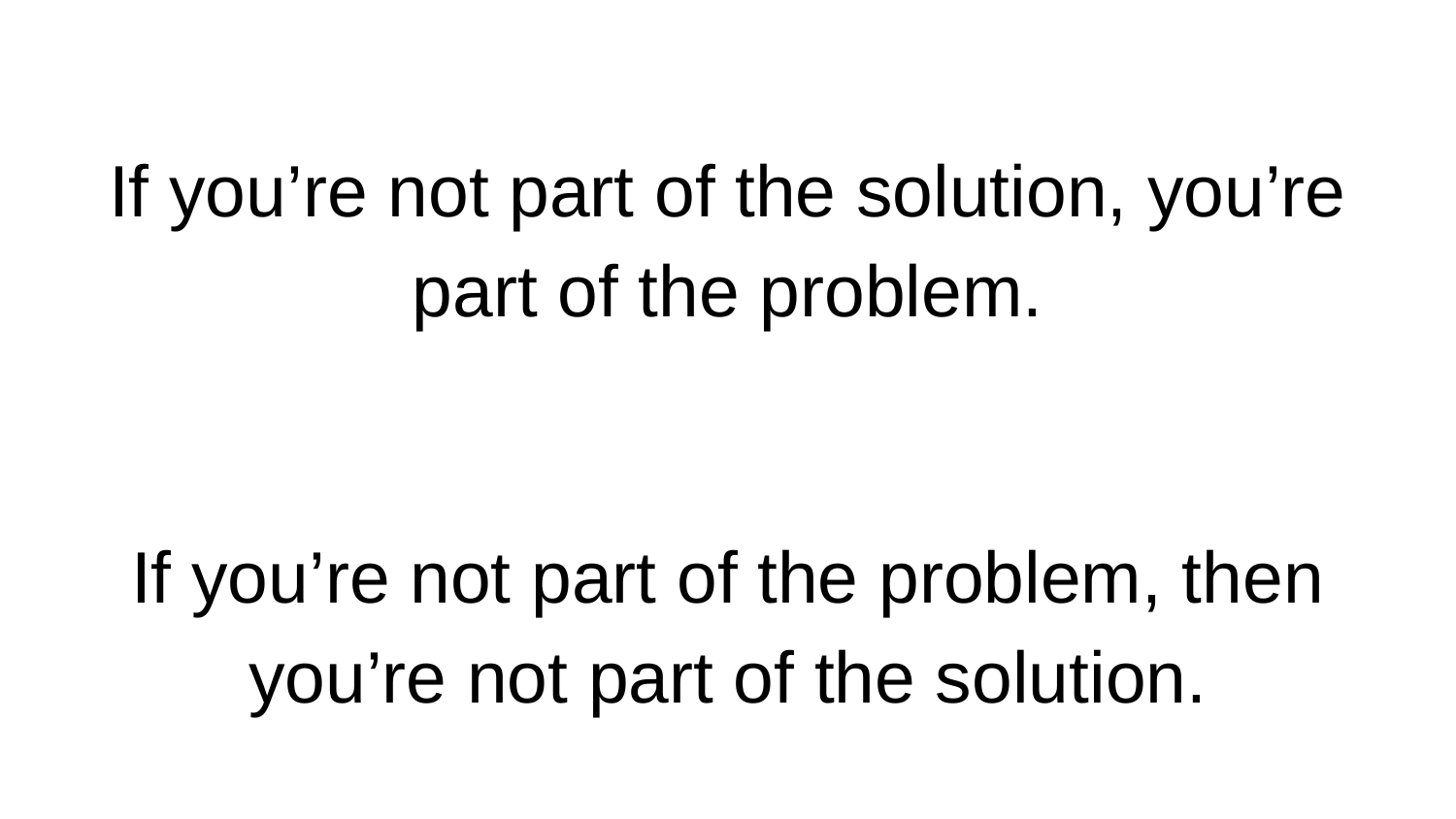

If you’re not part of the solution, you’re part of the problem.

If you’re not part of the problem, then you’re not part of the solution.